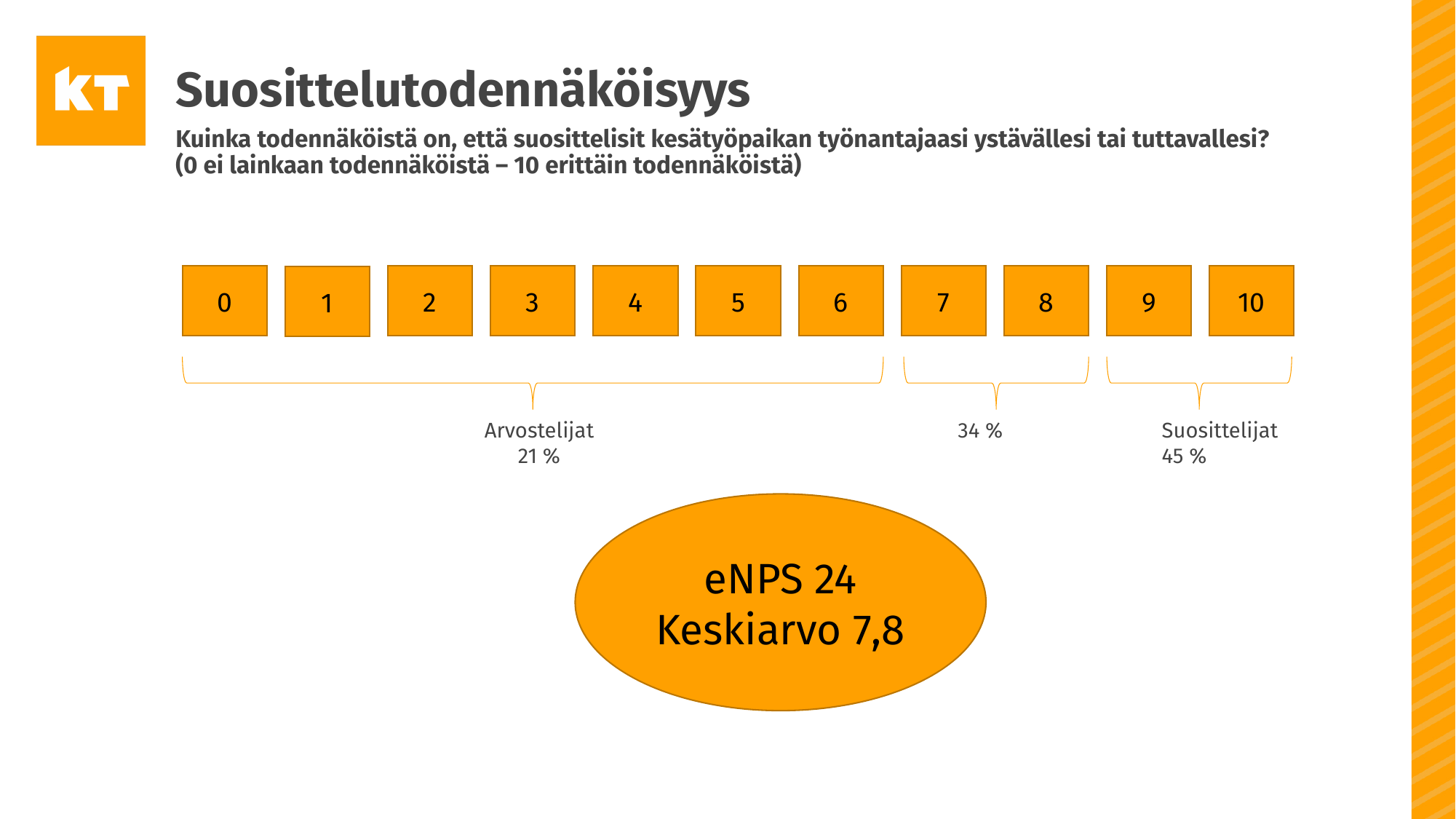

# Suosittelutodennäköisyys Kuinka todennäköistä on, että suosittelisit kesätyöpaikan työnantajaasi ystävällesi tai tuttavallesi?  (0 ei lainkaan todennäköistä – 10 erittäin todennäköistä)

0
2
3
4
5
6
7
8
9
10
1

Arvostelijat
21 %
34 %
Suosittelijat 45 %
eNPS 24
Keskiarvo 7,8